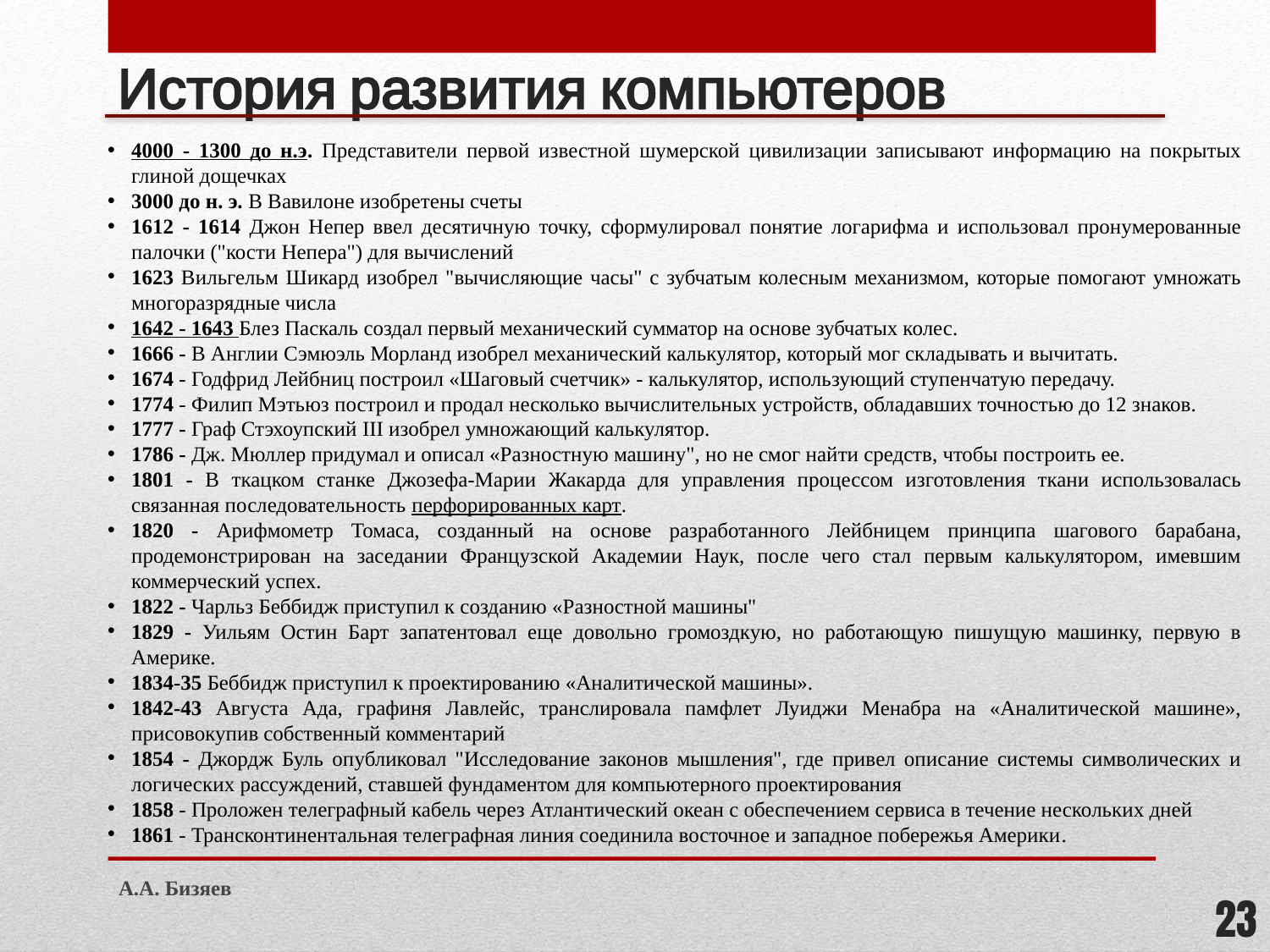

# История развития компьютеров
4000 - 1300 до н.э. Представители первой известной шумерской цивилизации записывают информацию на покрытых глиной дощечках
3000 до н. э. В Вавилоне изобретены счеты
1612 - 1614 Джон Непер ввел десятичную точку, сформулировал понятие логарифма и использовал пронумерованные палочки ("кости Непера") для вычислений
1623 Вильгельм Шикард изобрел "вычисляющие часы" с зубчатым колесным механизмом, которые помогают умножать многоразрядные числа
1642 - 1643 Блез Паскаль создал первый механический сумматор на основе зубчатых колес.
1666 - В Англии Сэмюэль Морланд изобрел механический калькулятор, который мог складывать и вычитать.
1674 - Годфрид Лейбниц построил «Шаговый счетчик» - калькулятор, использующий ступенчатую передачу.
1774 - Филип Мэтьюз построил и продал несколько вычислительных устройств, обладавших точностью до 12 знаков.
1777 - Граф Стэхоупский III изобрел умножающий калькулятор.
1786 - Дж. Мюллер придумал и описал «Разностную машину", но не смог найти средств, чтобы построить ее.
1801 - В ткацком станке Джозефа-Марии Жакарда для управления процессом изготовления ткани использовалась связанная последовательность перфорированных карт.
1820 - Арифмометр Томаса, созданный на основе разработанного Лейбницем принципа шагового барабана, продемонстрирован на заседании Французской Академии Наук, после чего стал первым калькулятором, имевшим коммерческий успех.
1822 - Чарльз Беббидж приступил к созданию «Разностной машины"
1829 - Уильям Остин Барт запатентовал еще довольно громоздкую, но работающую пишущую машинку, первую в Америке.
1834-35 Беббидж приступил к проектированию «Аналитической машины».
1842-43 Августа Ада, графиня Лавлейс, транслировала памфлет Луиджи Менабра на «Аналитической машине», присовокупив собственный комментарий
1854 - Джордж Буль опубликовал "Исследование законов мышления", где привел описание системы символических и логических рассуждений, ставшей фундаментом для компьютерного проектирования
1858 - Проложен телеграфный кабель через Атлантический океан с обеспечением сервиса в течение нескольких дней
1861 - Трансконтинентальная телеграфная линия соединила восточное и западное побережья Америки.
А.А. Бизяев
23